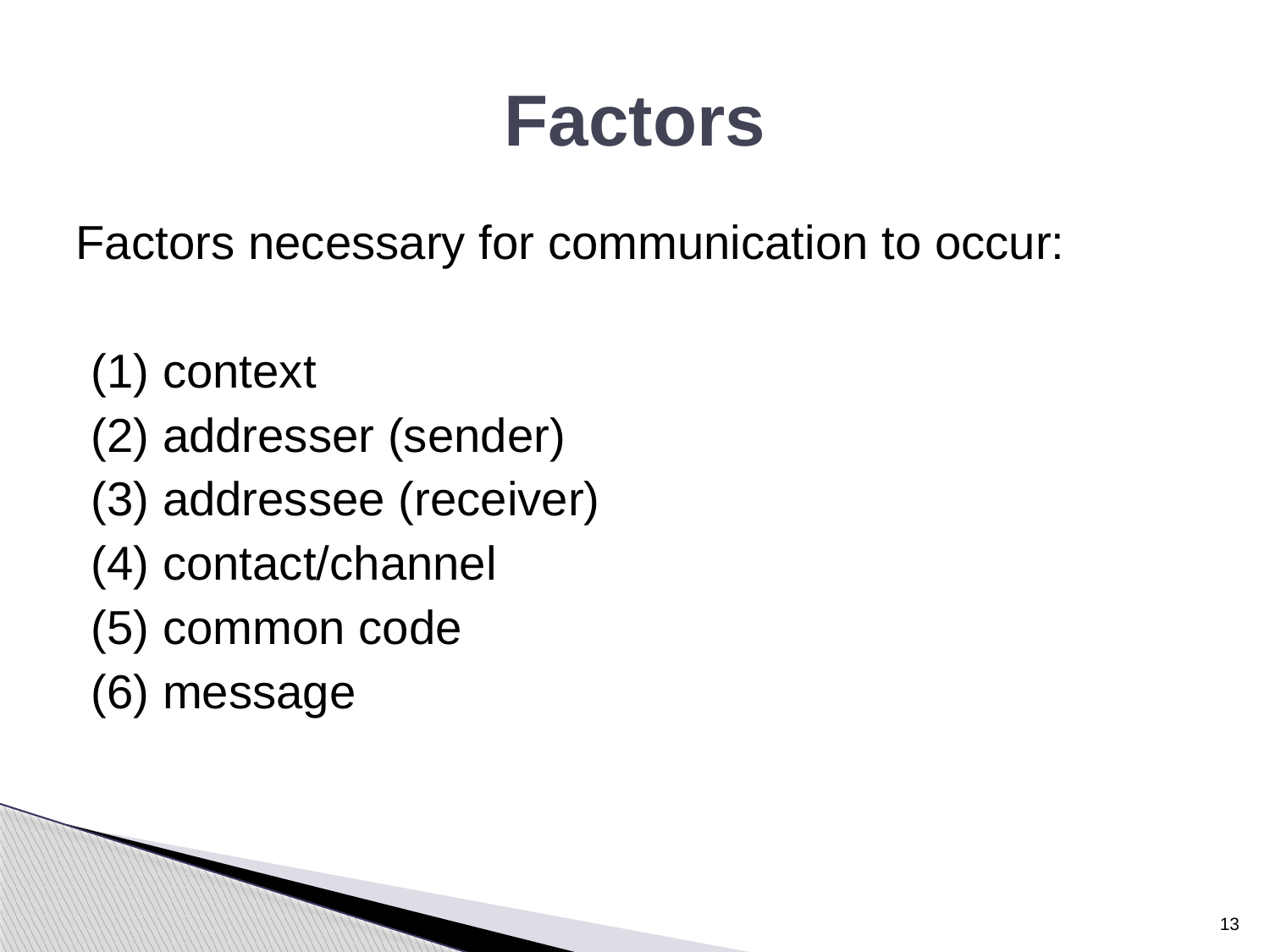

# Factors
Factors necessary for communication to occur:

(1) context
(2) addresser (sender)
(3) addressee (receiver)
(4) contact/channel
(5) common code
(6) message
13